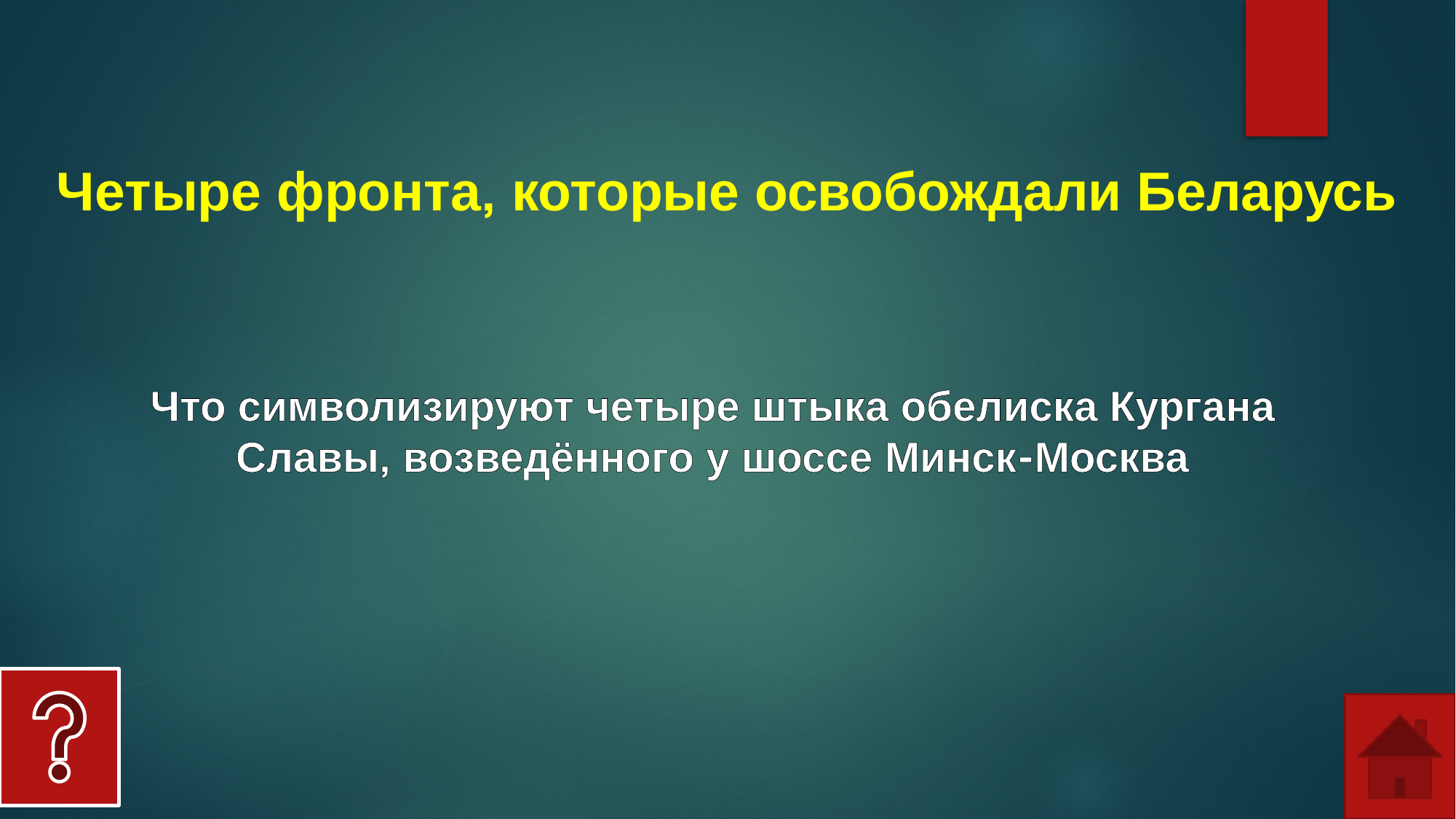

Четыре фронта, которые освобождали Беларусь
Что символизируют четыре штыка обелиска Кургана Славы, возведённого у шоссе Минск-Москва